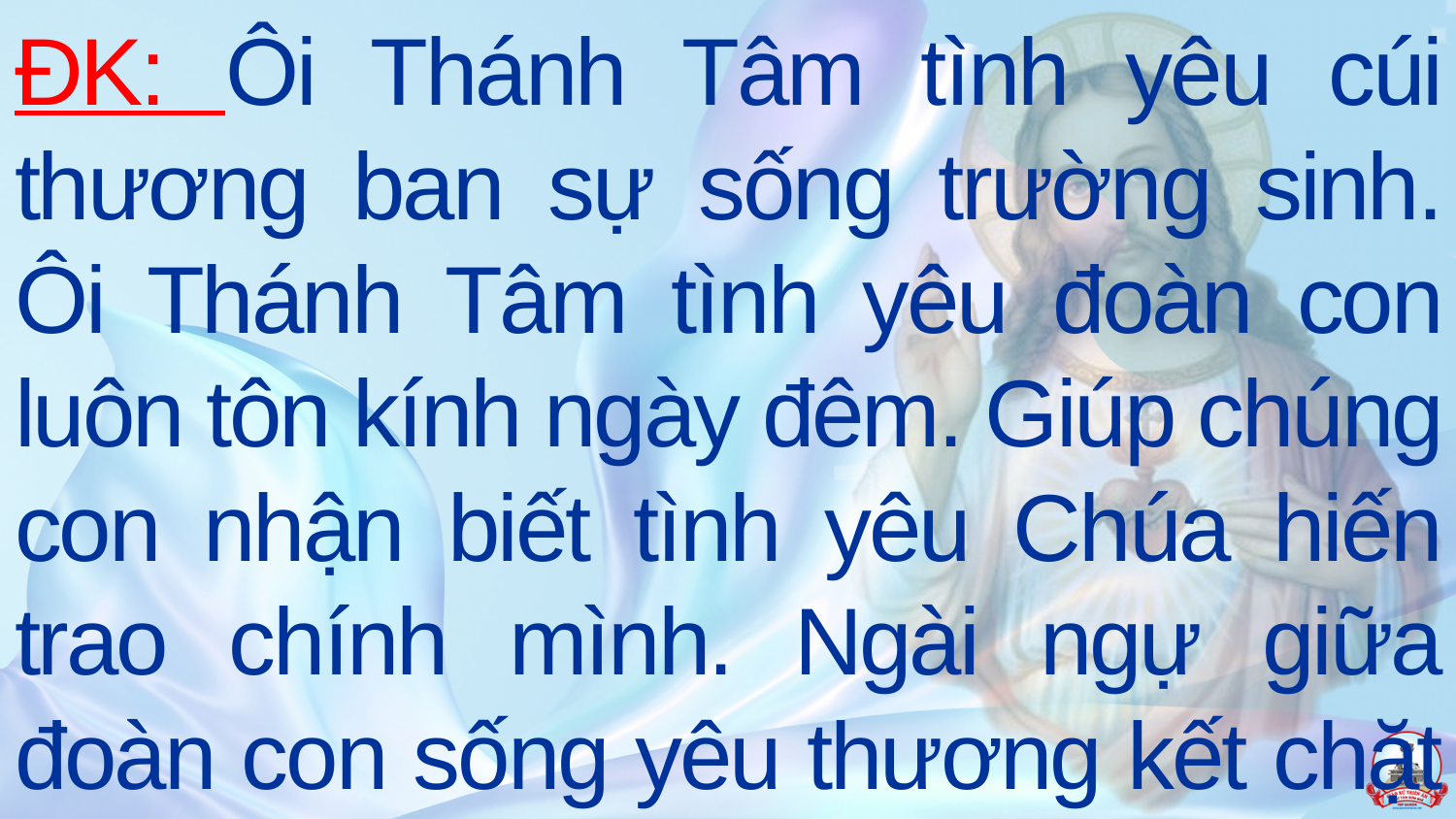

ĐK: Ôi Thánh Tâm tình yêu cúi thương ban sự sống trường sinh. Ôi Thánh Tâm tình yêu đoàn con luôn tôn kính ngày đêm. Giúp chúng con nhận biết tình yêu Chúa hiến trao chính mình. Ngài ngự giữa đoàn con sống yêu thương kết chặt mối tình.